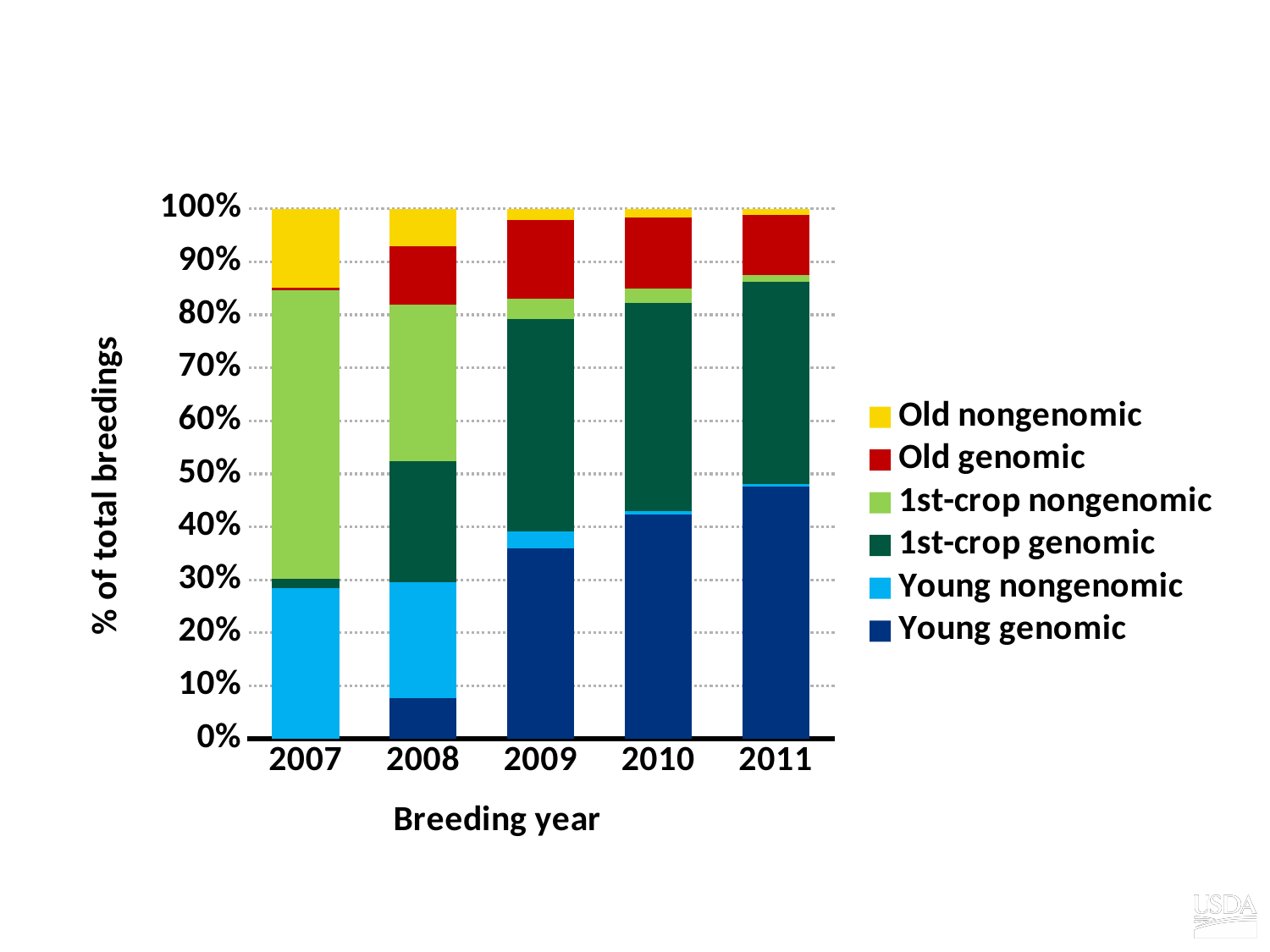

# Marketed Holstein bulls

### Chart

| Category | Young genomic | Young nongenomic | 1st-crop genomic | 1st-crop nongenomic | Old genomic | Old nongenomic |
|---|---|---|---|---|---|---|
| 2007 | 0.0 | 28.450896601690967 | 1.81024868535756 | 54.44689488891894 | 0.4720987114125238 | 14.819861112620005 |
| 2008 | 7.73794366231341 | 21.753176795193603 | 22.950019168506564 | 29.430303589967423 | 11.069765901698675 | 7.058790882320294 |
| 2009 | 35.94048962996099 | 3.227241432866544 | 40.079255981288256 | 3.741675108429323 | 14.834707582750518 | 2.176630264704315 |
| 2010 | 42.2790415844468 | 0.6856141519434709 | 39.20471213206674 | 2.820008845578377 | 13.409479497855918 | 1.601143788108712 |
| 2011 | 47.612035497348195 | 0.38760574155262956 | 38.21336972612597 | 1.2749456936323955 | 11.363976573025246 | 1.148066768315645 |